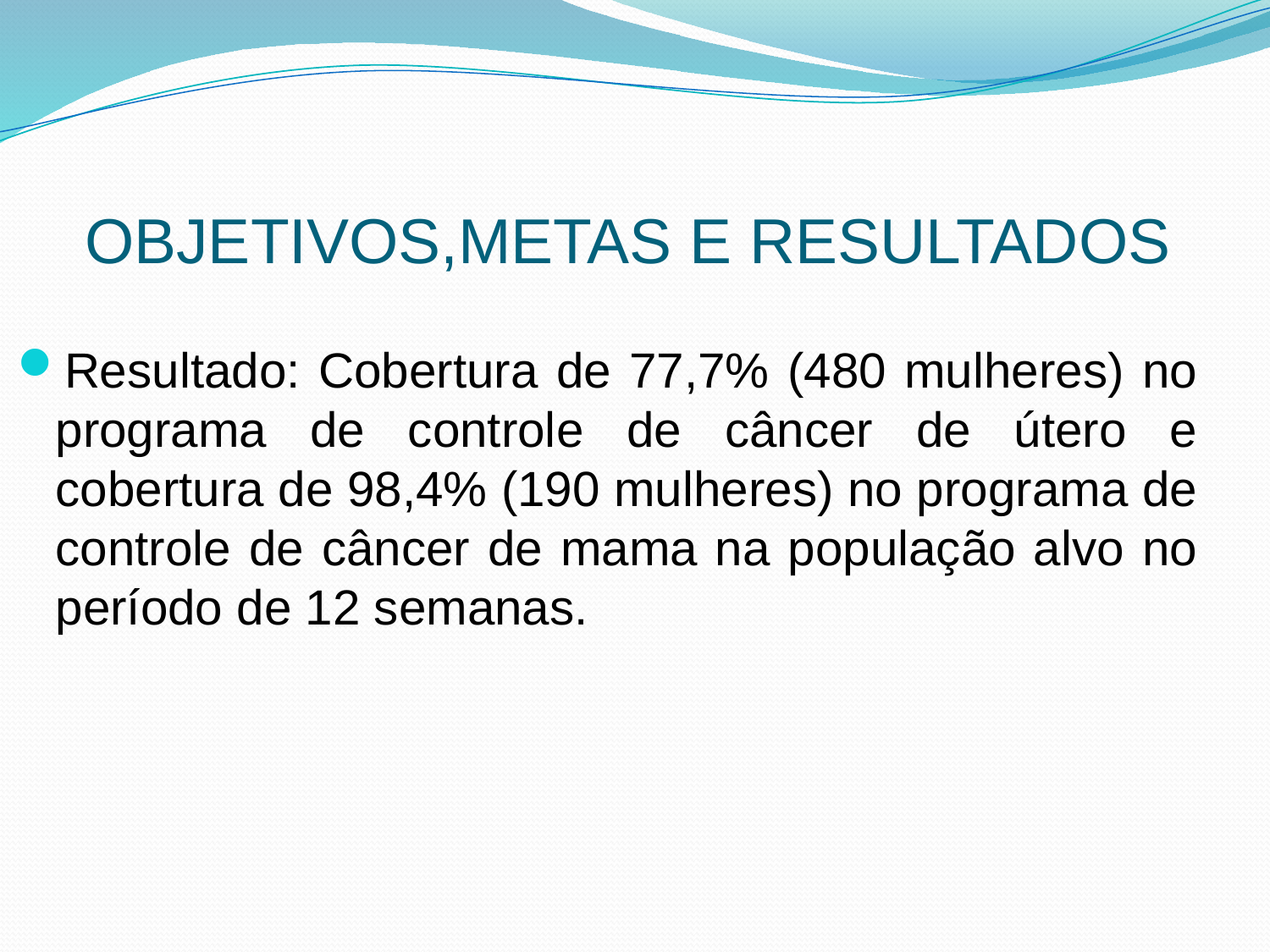

# OBJETIVOS,METAS E RESULTADOS

Resultado: Cobertura de 77,7% (480 mulheres) no programa de controle de câncer de útero e cobertura de 98,4% (190 mulheres) no programa de controle de câncer de mama na população alvo no período de 12 semanas.